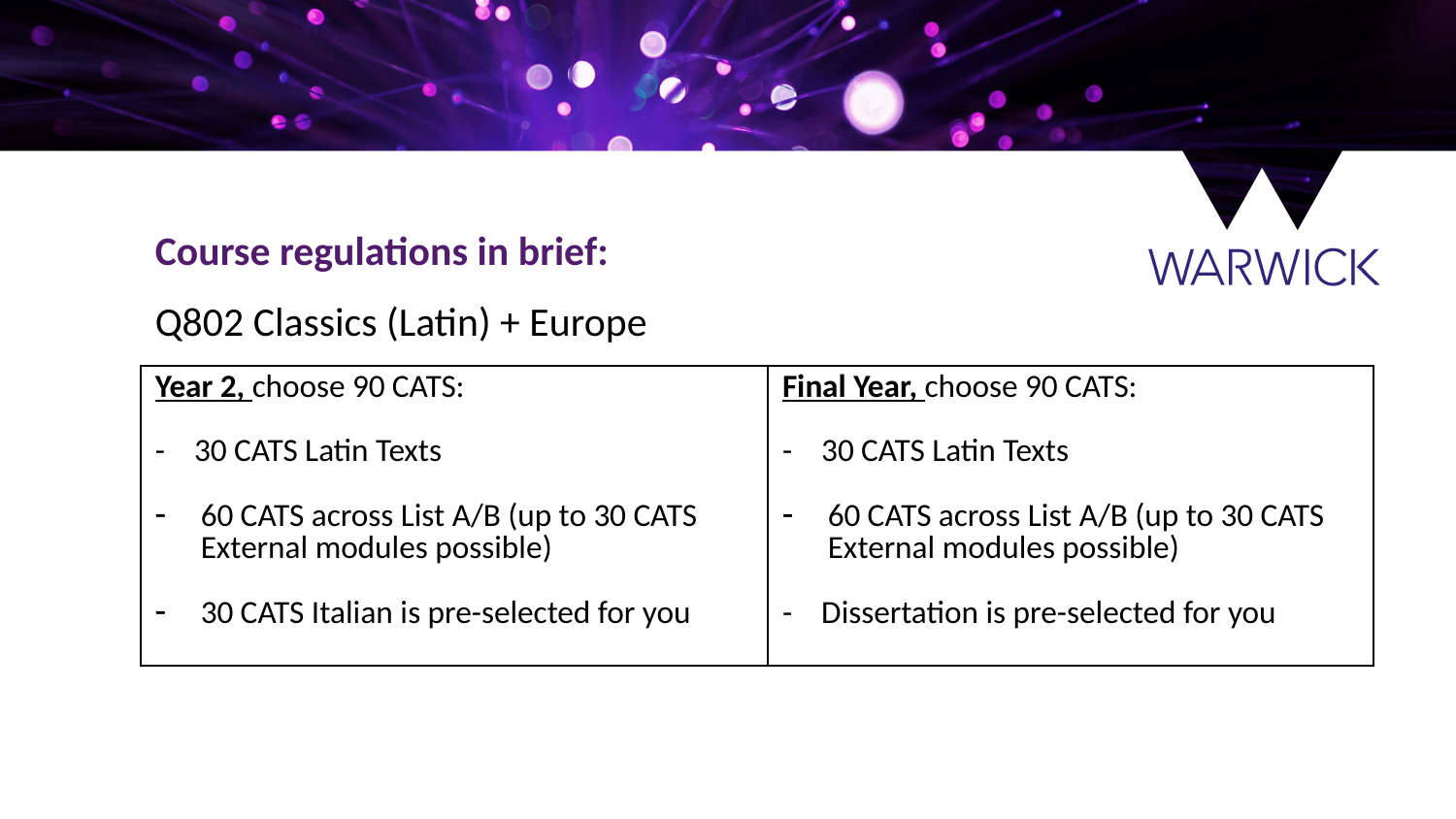

Course regulations in brief:
Q802 Classics (Latin) + Europe
| Year 2, choose 90 CATS: - 30 CATS Latin Texts 60 CATS across List A/B (up to 30 CATS External modules possible) 30 CATS Italian is pre-selected for you | Final Year, choose 90 CATS: - 30 CATS Latin Texts 60 CATS across List A/B (up to 30 CATS External modules possible) - Dissertation is pre-selected for you |
| --- | --- |